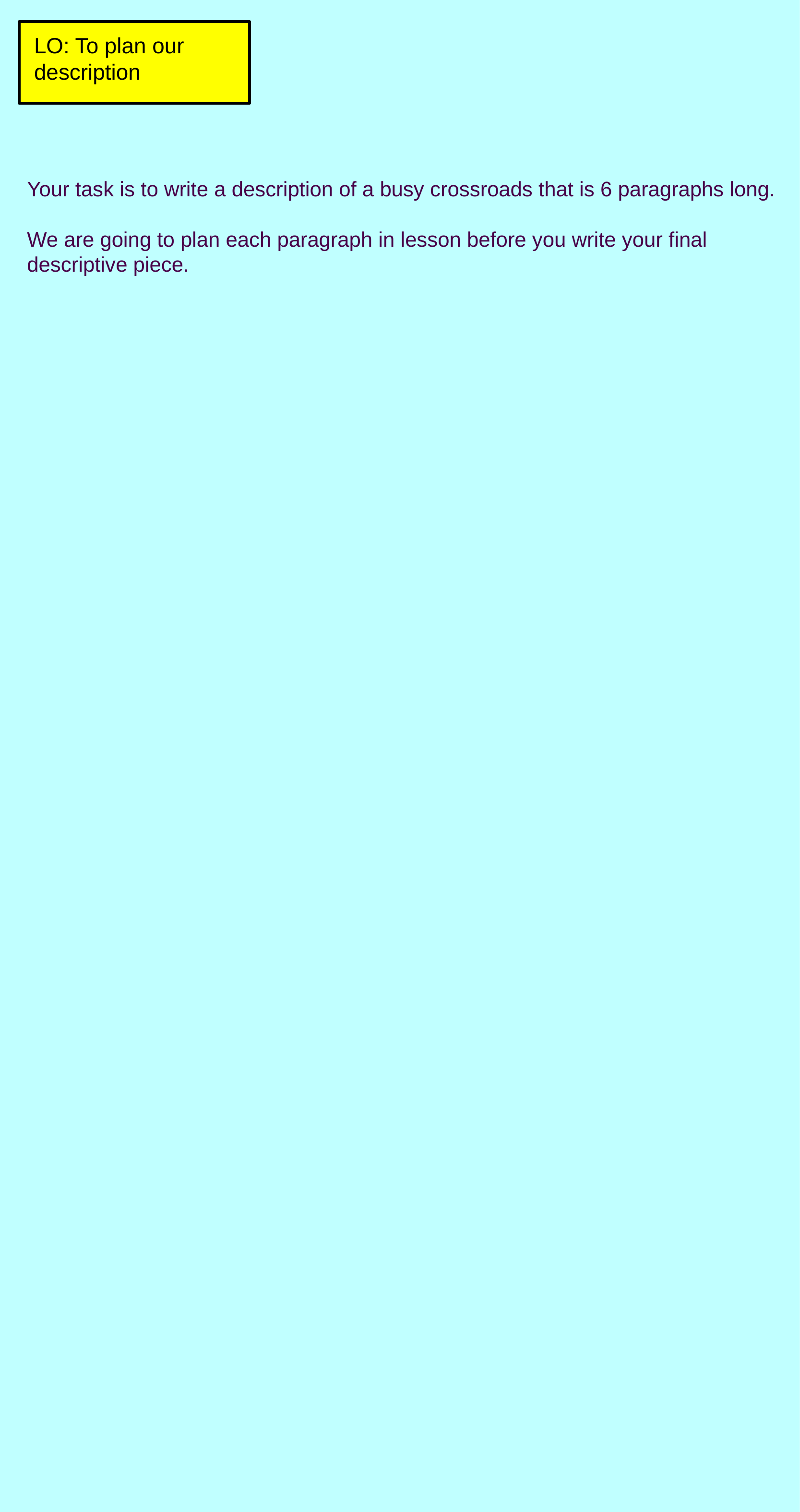

LO: To plan our  description
Your task is to write a description of a busy crossroads that is  6 paragraphs long.

We are going to plan each paragraph in lesson before you  write your final descriptive piece.